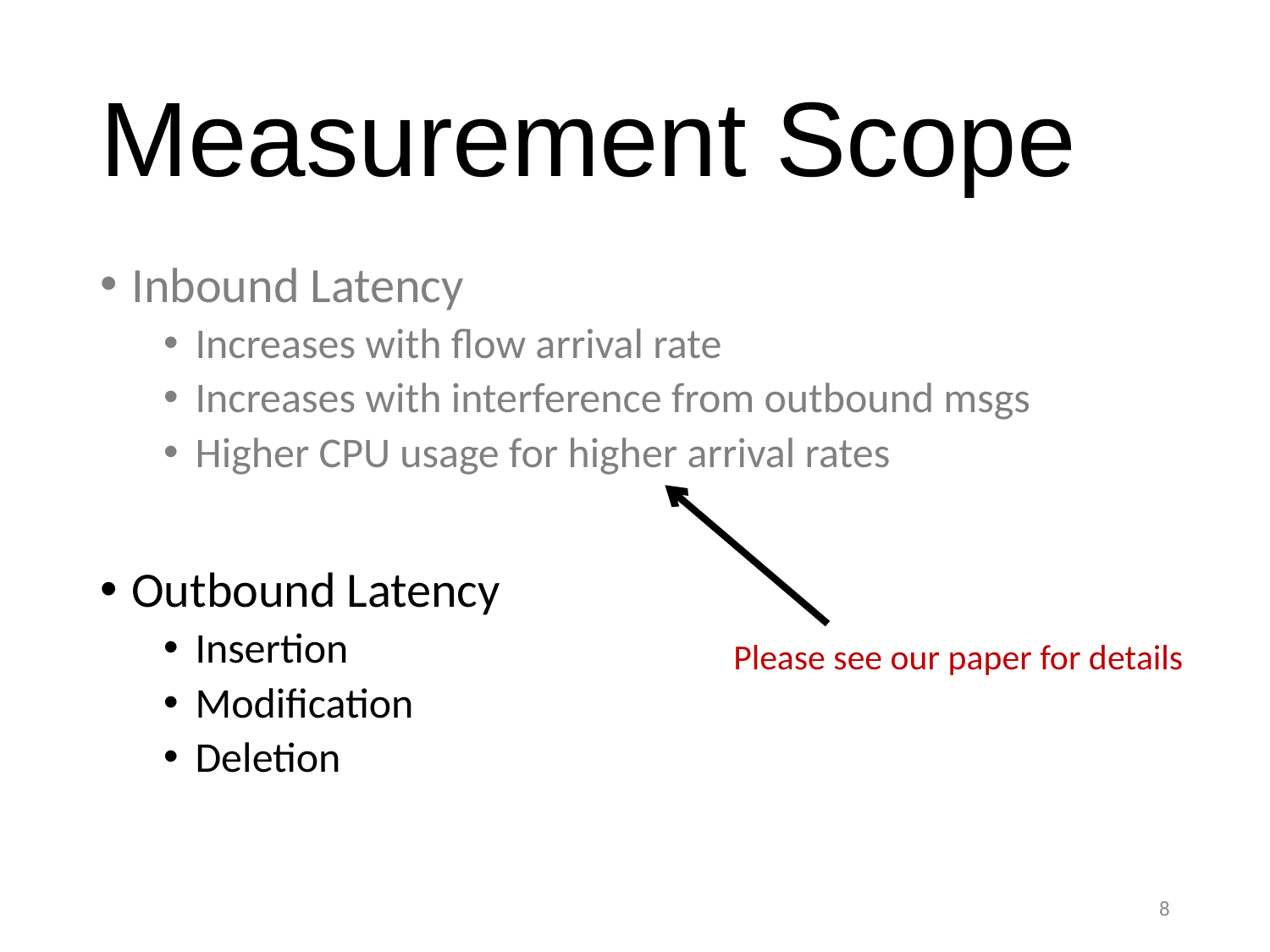

# Measurement Scope

Inbound Latency
Increases with flow arrival rate
Increases with interference from outbound msgs
Higher CPU usage for higher arrival rates

Outbound Latency
Insertion
Modification
Deletion
Please see our paper for details
8